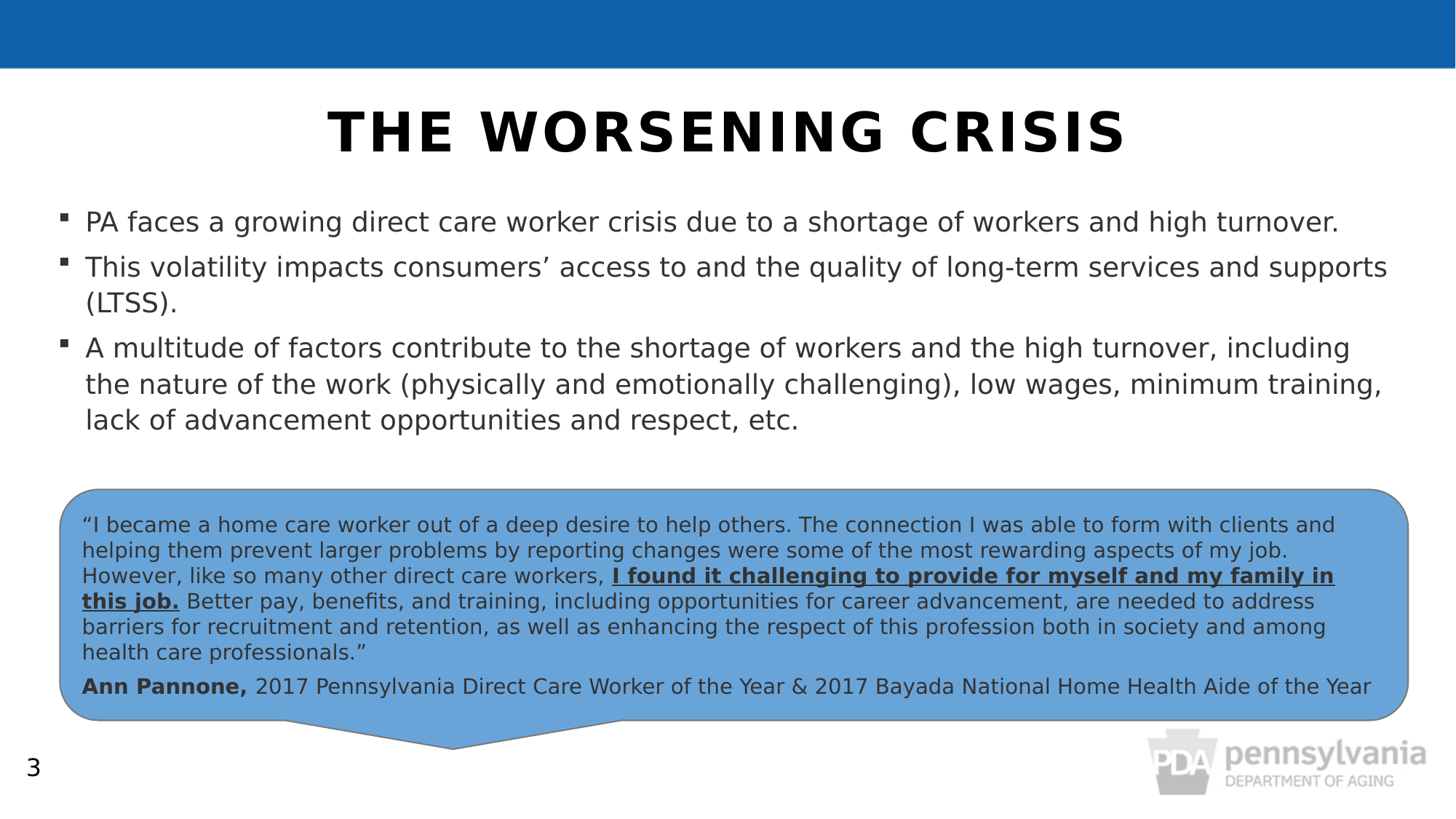

The worsening Crisis

PA faces a growing direct care worker crisis due to a shortage of workers and high turnover.
This volatility impacts consumers’ access to and the quality of long-term services and supports (LTSS).
A multitude of factors contribute to the shortage of workers and the high turnover, including the nature of the work (physically and emotionally challenging), low wages, minimum training, lack of advancement opportunities and respect, etc.

“I became a home care worker out of a deep desire to help others. The connection I was able to form with clients and helping them prevent larger problems by reporting changes were some of the most rewarding aspects of my job. However, like so many other direct care workers, I found it challenging to provide for myself and my family in this job. Better pay, benefits, and training, including opportunities for career advancement, are needed to address barriers for recruitment and retention, as well as enhancing the respect of this profession both in society and among health care professionals.”
Ann Pannone, 2017 Pennsylvania Direct Care Worker of the Year & 2017 Bayada National Home Health Aide of the Year
3